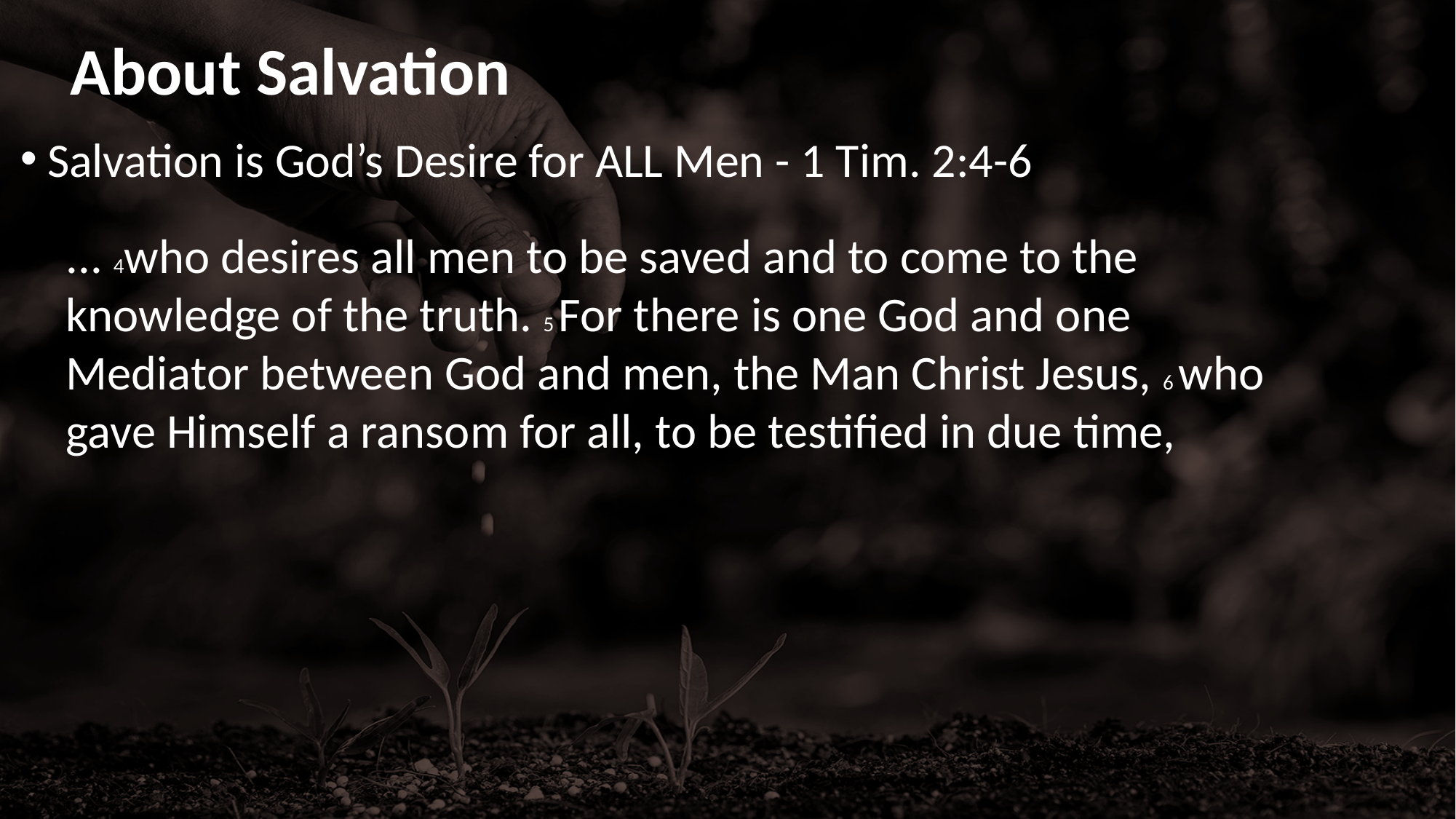

# About Salvation
Salvation is God’s Desire for ALL Men - 1 Tim. 2:4-6
... 4who desires all men to be saved and to come to the knowledge of the truth. 5 For there is one God and one Mediator between God and men, the Man Christ Jesus, 6 who gave Himself a ransom for all, to be testified in due time,